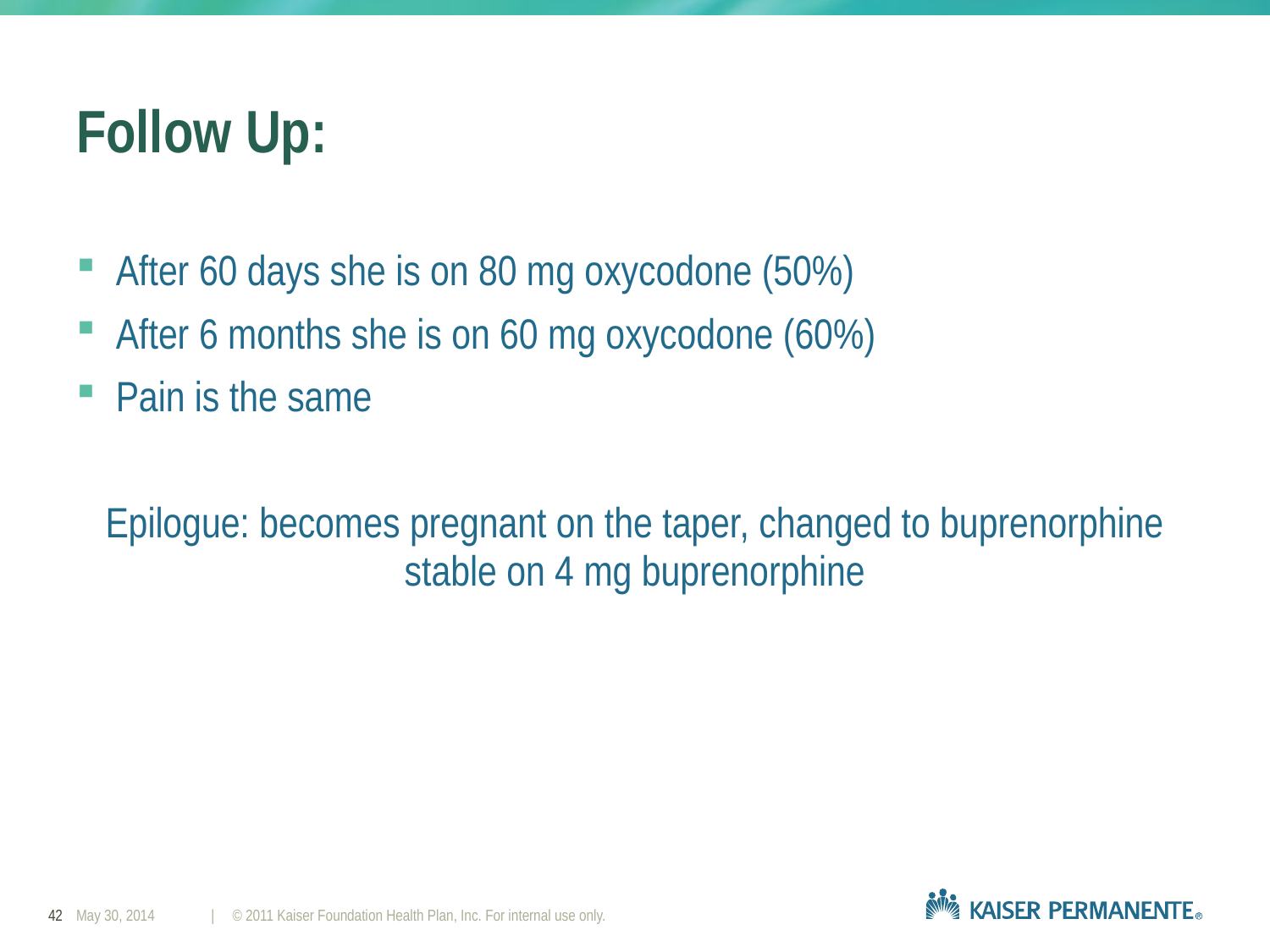

# Follow Up:
After 60 days she is on 80 mg oxycodone (50%)
After 6 months she is on 60 mg oxycodone (60%)
Pain is the same

Epilogue: becomes pregnant on the taper, changed to buprenorphine
stable on 4 mg buprenorphine
42
May 30, 2014
|     © 2011 Kaiser Foundation Health Plan, Inc. For internal use only.